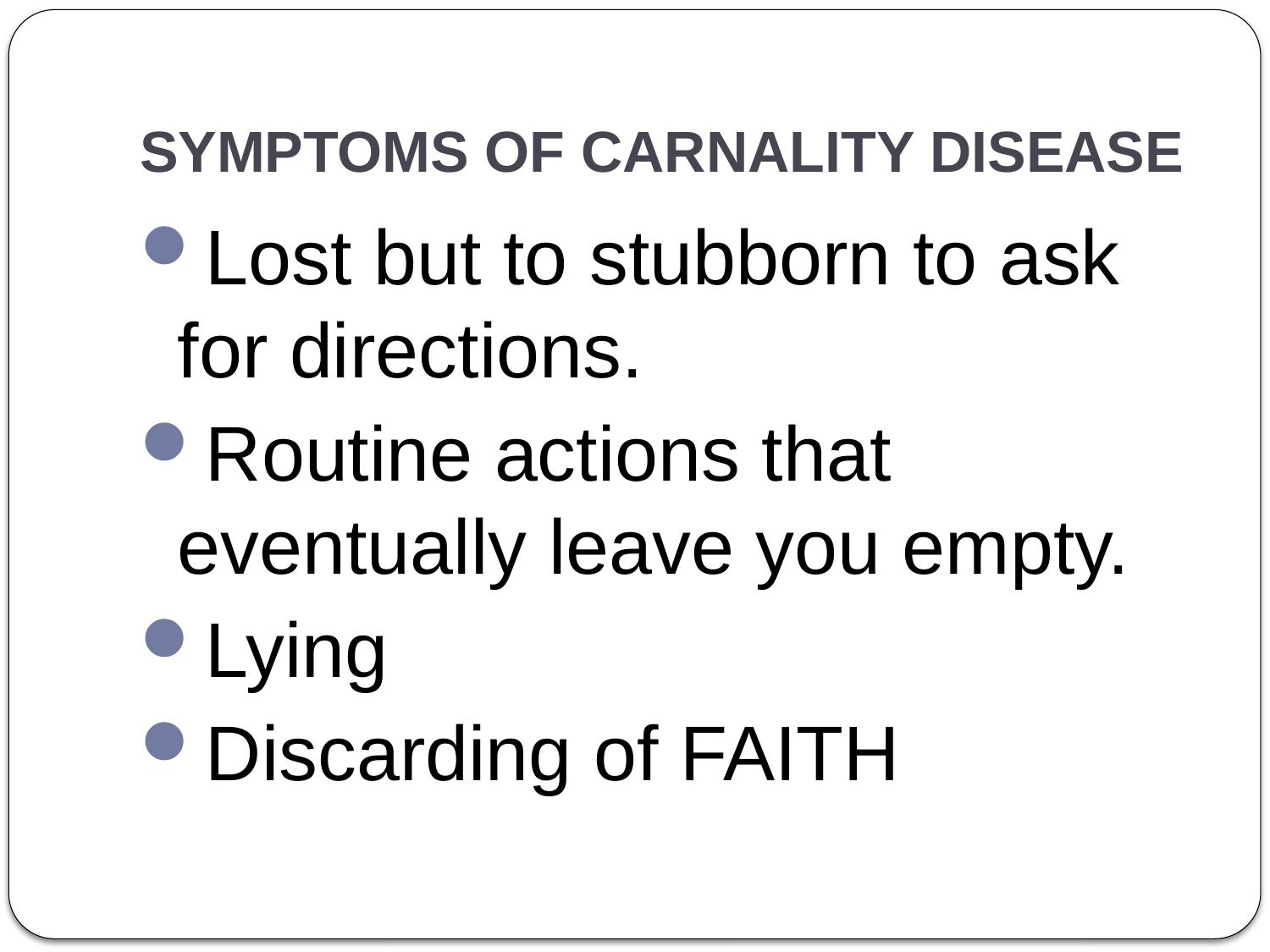

# SYMPTOMS OF CARNALITY DISEASE
Lost but to stubborn to ask for directions.
Routine actions that eventually leave you empty.
Lying
Discarding of FAITH